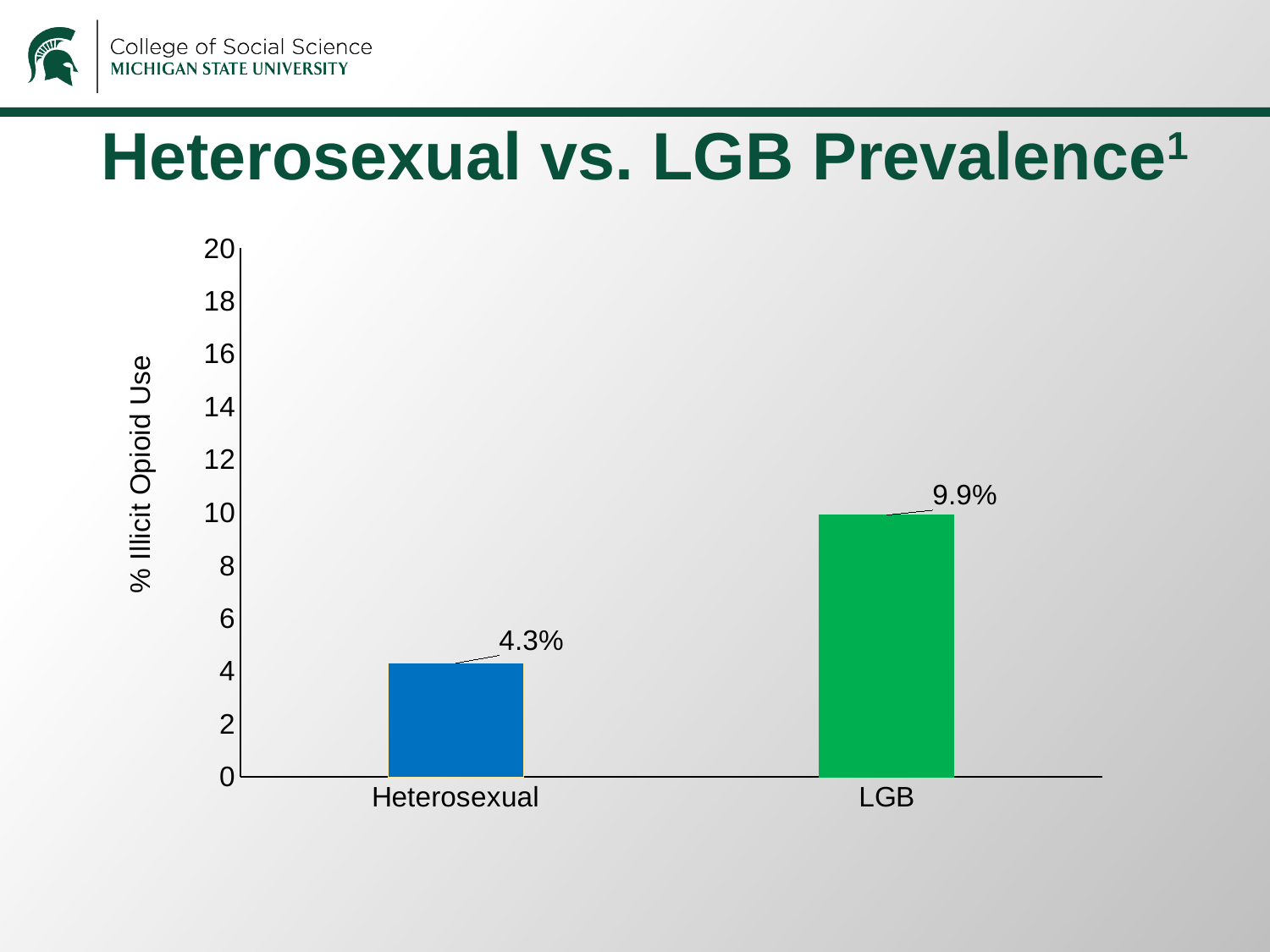

# Heterosexual vs. LGB Prevalence1

### Chart

| Category |  |
|---|---|
| Heterosexual | 4.3 |
| LGB | 9.9 |